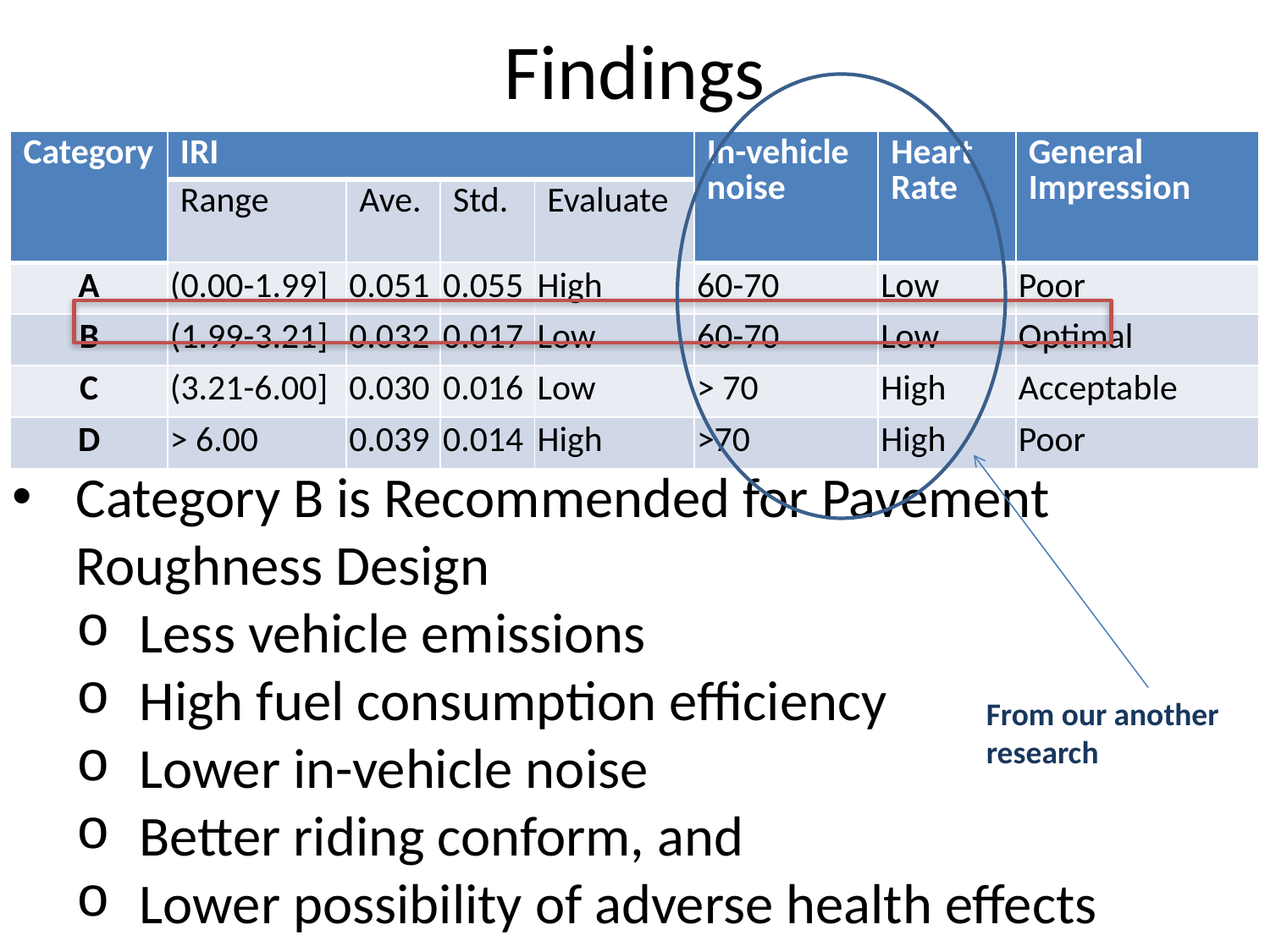

# Findings

From our another research
| Category | IRI |  |  |  | In-vehicle noise | Heart Rate | General Impression |
| --- | --- | --- | --- | --- | --- | --- | --- |
|  | Range | Ave. | Std. | Evaluate |  |  |  |
| A | (0.00-1.99] | 0.051 | 0.055 | High | 60-70 | Low | Poor |
| B | (1.99-3.21] | 0.032 | 0.017 | Low | 60-70 | Low | Optimal |
| C | (3.21-6.00] | 0.030 | 0.016 | Low | > 70 | High | Acceptable |
| D | > 6.00 | 0.039 | 0.014 | High | >70 | High | Poor |

Category B is Recommended for Pavement Roughness Design
Less vehicle emissions
High fuel consumption efficiency
Lower in-vehicle noise
Better riding conform, and
Lower possibility of adverse health effects